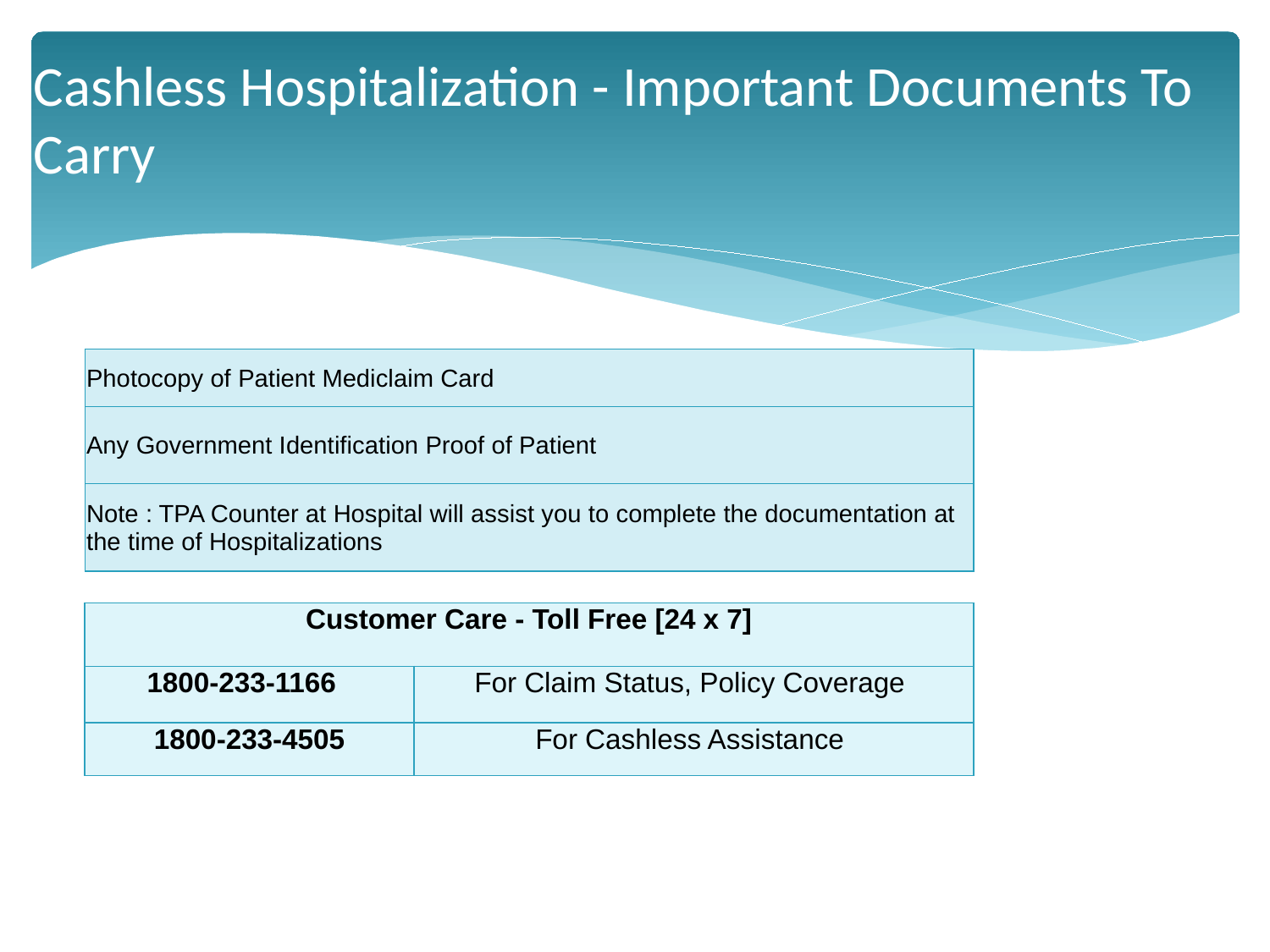

# Cashless Hospitalization - Important Documents To Carry
| Photocopy of Patient Mediclaim Card |
| --- |
| Any Government Identification Proof of Patient |
| Note : TPA Counter at Hospital will assist you to complete the documentation at the time of Hospitalizations |
| Customer Care - Toll Free [24 x 7] |  |
| --- | --- |
| 1800-233-1166 | For Claim Status, Policy Coverage |
| 1800-233-4505 | For Cashless Assistance |